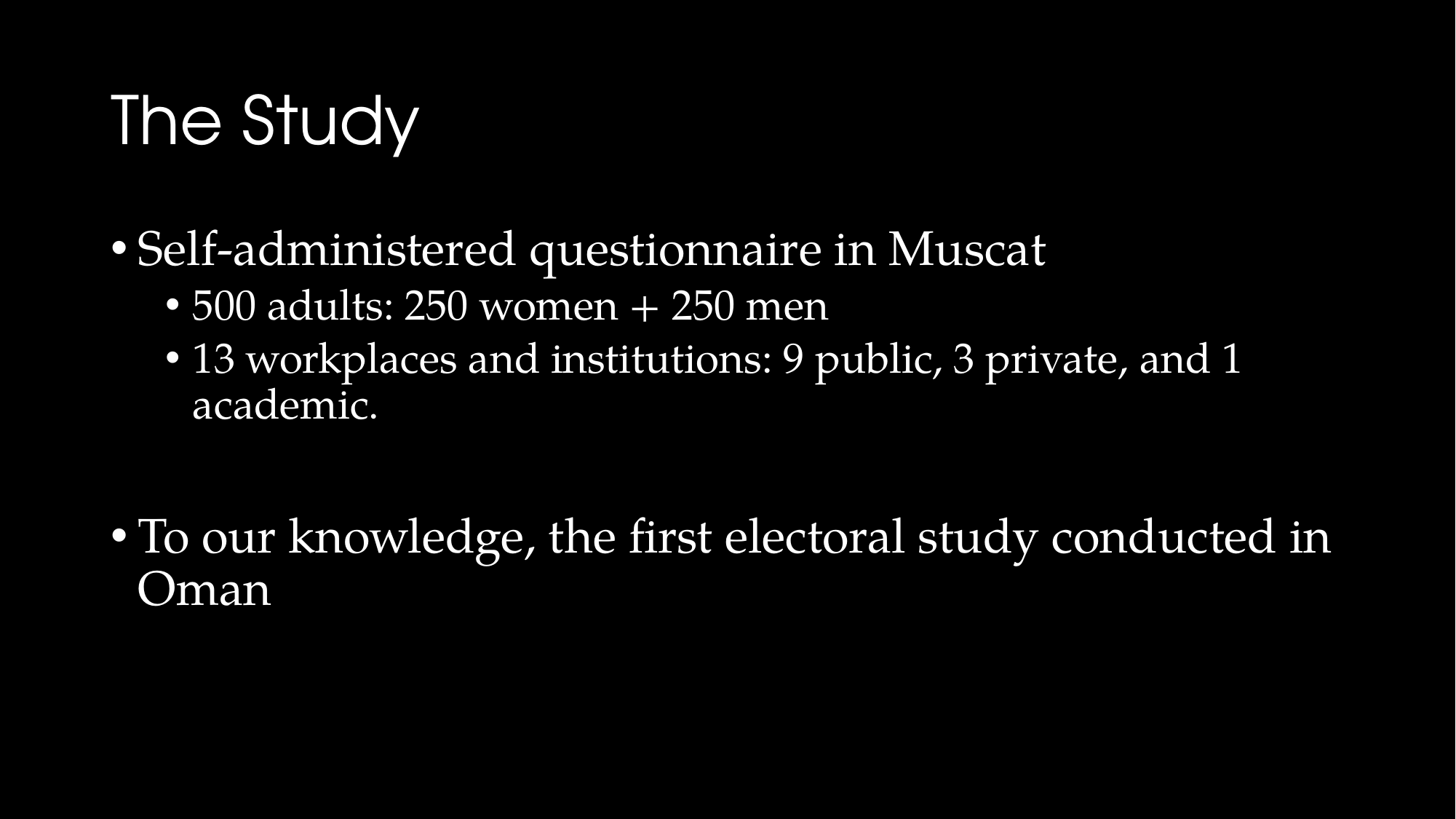

# The Study
Self-administered questionnaire in Muscat
500 adults: 250 women + 250 men
13 workplaces and institutions: 9 public, 3 private, and 1 academic.

To our knowledge, the first electoral study conducted in Oman